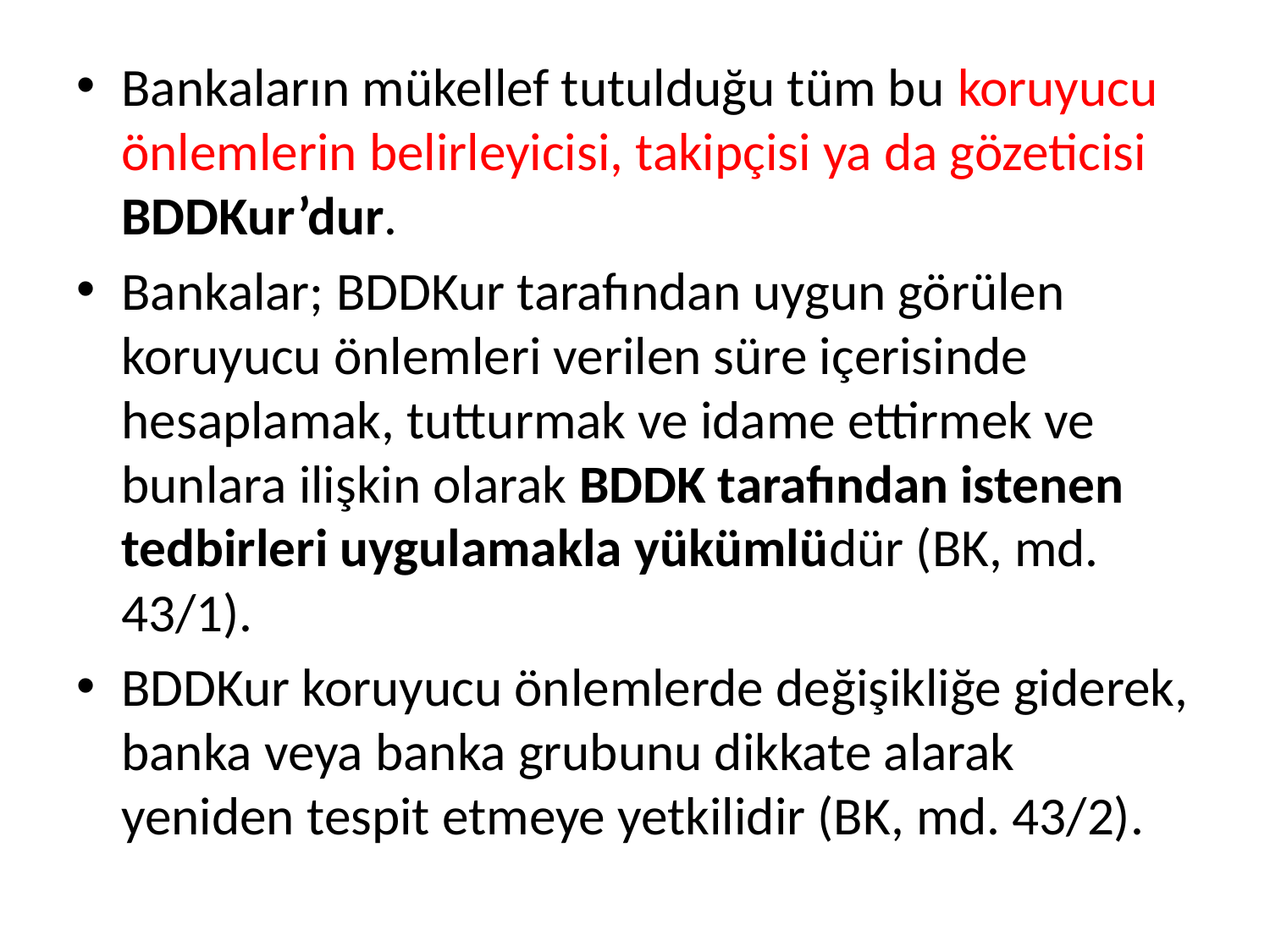

Bankaların mükellef tutulduğu tüm bu koruyucu önlemlerin belirleyicisi, takipçisi ya da gözeticisi BDDKur’dur.
Bankalar; BDDKur tarafından uygun görülen koruyucu önlemleri verilen süre içerisinde hesaplamak, tutturmak ve idame ettirmek ve bunlara ilişkin olarak BDDK tarafından istenen tedbirleri uygulamakla yükümlüdür (BK, md. 43/1).
BDDKur koruyucu önlemlerde değişikliğe giderek, banka veya banka grubunu dikkate alarak yeniden tespit etmeye yetkilidir (BK, md. 43/2).